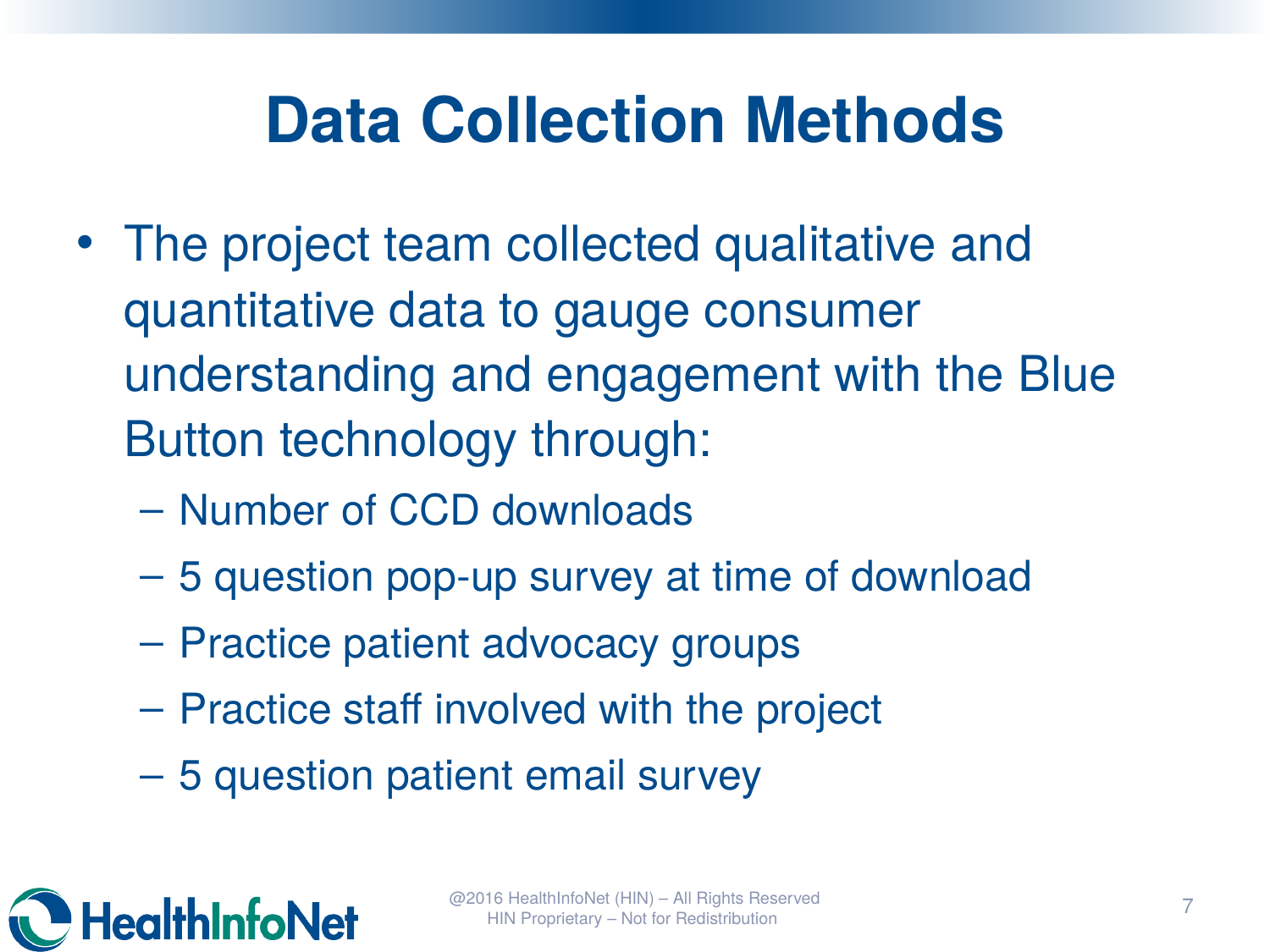

# Data Collection Methods
The project team collected qualitative and quantitative data to gauge consumer understanding and engagement with the Blue Button technology through:
Number of CCD downloads
5 question pop-up survey at time of download
Practice patient advocacy groups
Practice staff involved with the project
5 question patient email survey
@2016 HealthInfoNet (HIN) – All Rights Reserved HIN Proprietary – Not for Redistribution
7